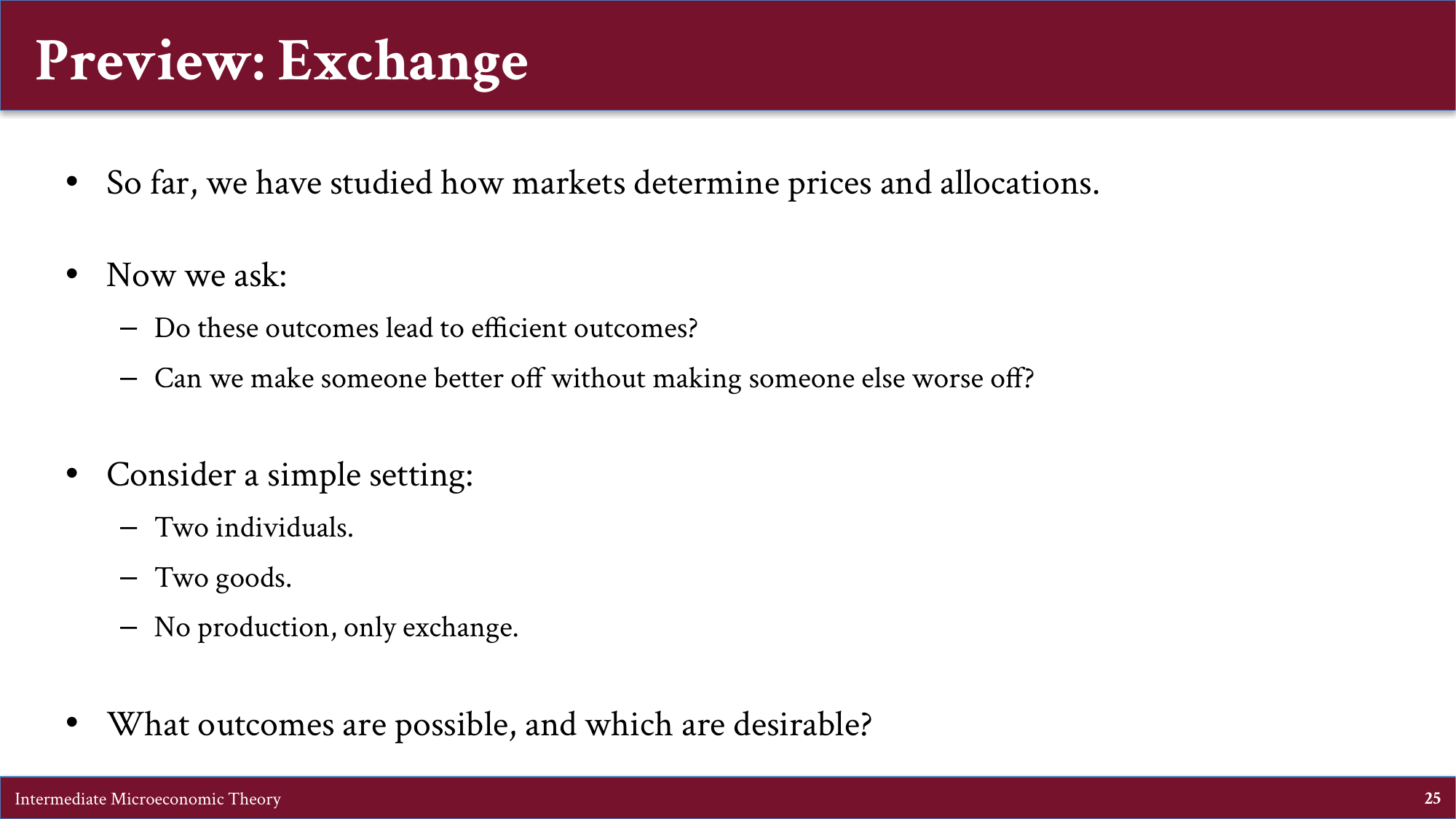

# Preview: Exchange
So far, we have studied how markets determine prices and allocations.

Now we ask:
Do these outcomes lead to efficient outcomes?
Can we make someone better off without making someone else worse off?

Consider a simple setting:
Two individuals.
Two goods.
No production, only exchange.

What outcomes are possible, and which are desirable?

 Intermediate Microeconomic Theory
25